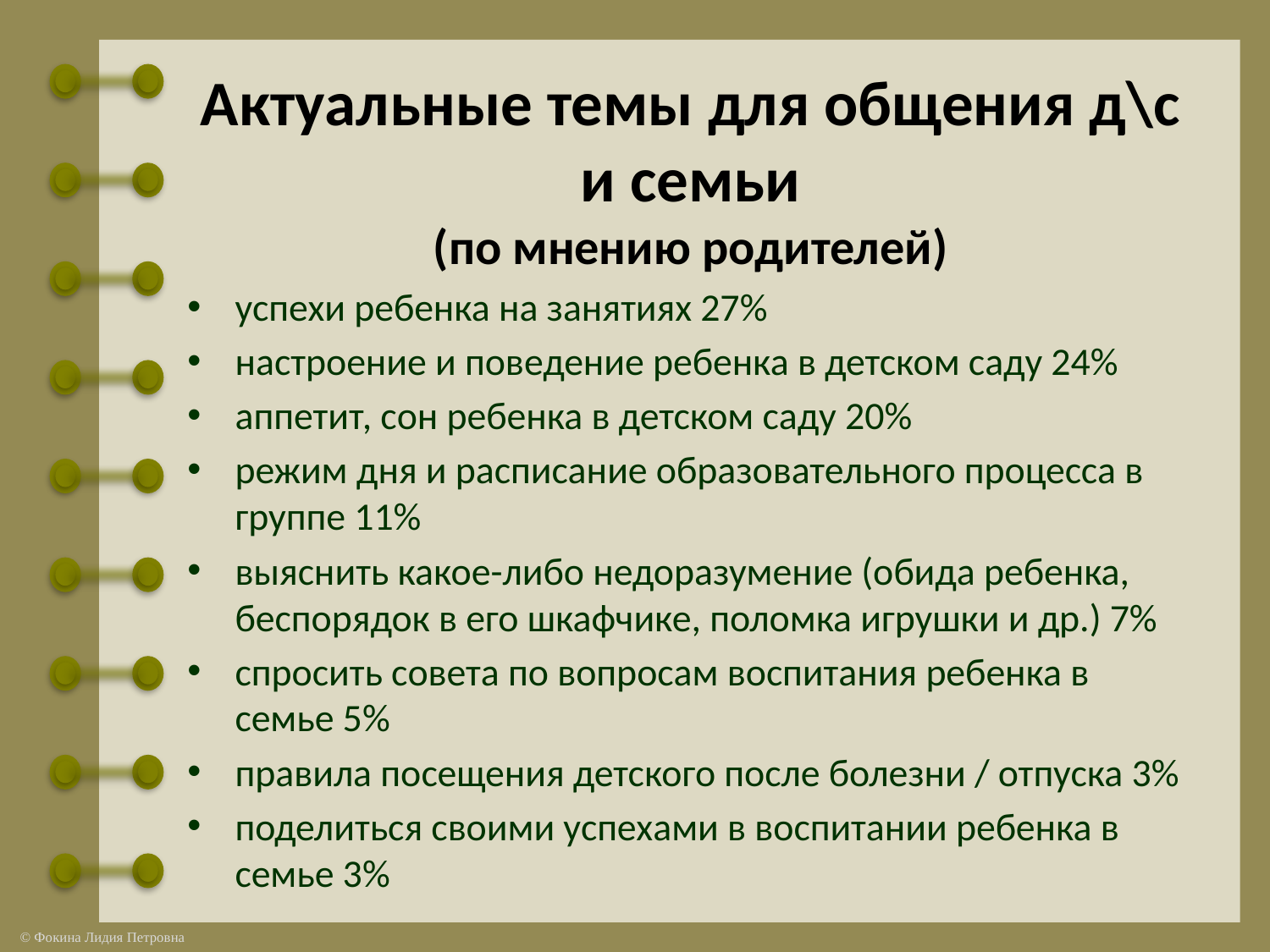

# Актуальные темы для общения д\с и семьи (по мнению родителей)
успехи ребенка на занятиях 27%
настроение и поведение ребенка в детском саду 24%
аппетит, сон ребенка в детском саду 20%
режим дня и расписание образовательного процесса в группе 11%
выяснить какое-либо недоразумение (обида ребенка, беспорядок в его шкафчике, поломка игрушки и др.) 7%
спросить совета по вопросам воспитания ребенка в семье 5%
правила посещения детского после болезни / отпуска 3%
поделиться своими успехами в воспитании ребенка в семье 3%